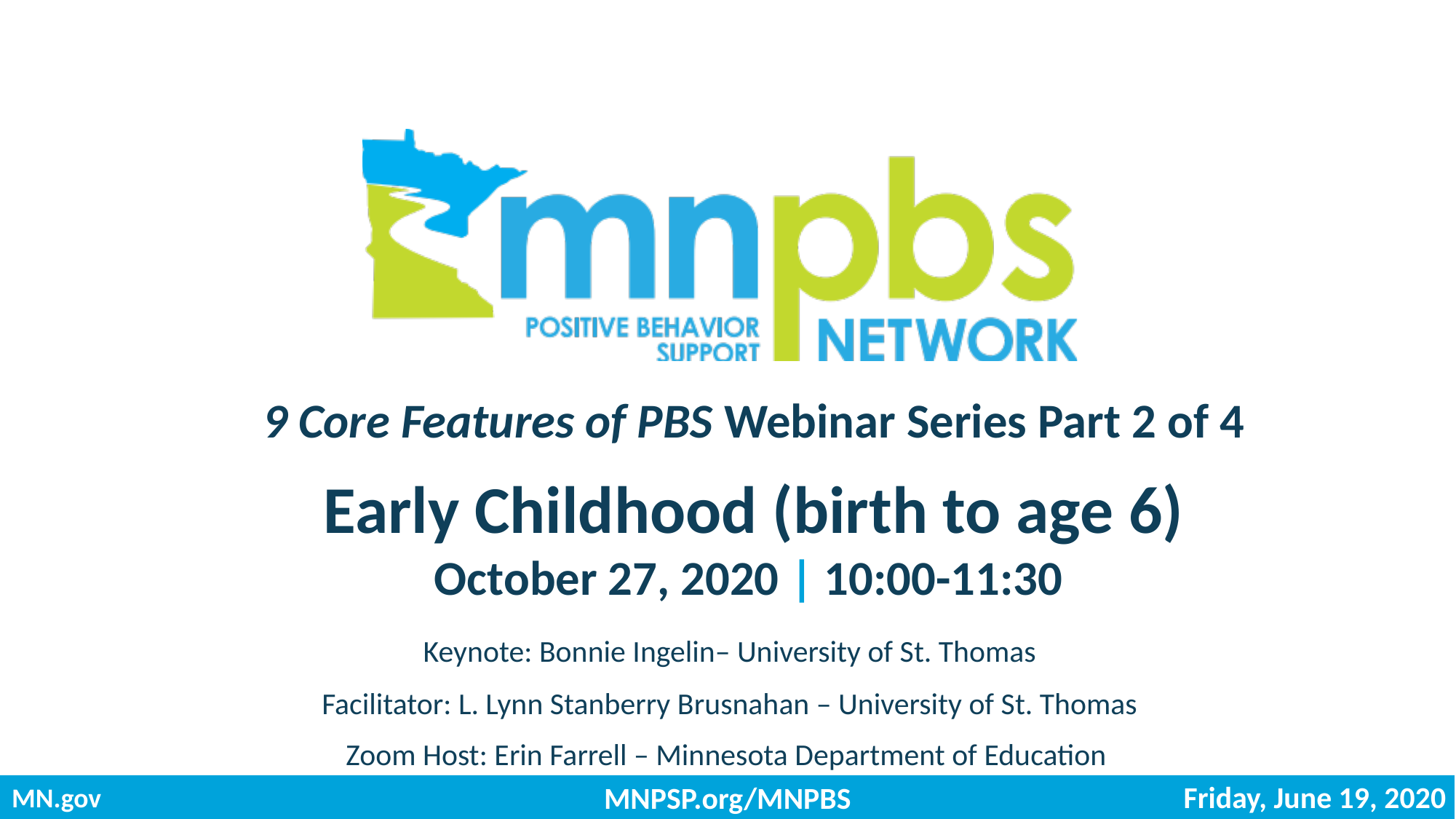

# 9 Core Features of PBS Webinar Series Part 2 of 4 Early Childhood (birth to age 6) October 27, 2020 | 10:00-11:30
Keynote: Bonnie Ingelin– University of St. Thomas
Facilitator: L. Lynn Stanberry Brusnahan – University of St. Thomas
Zoom Host: Erin Farrell – Minnesota Department of Education
Friday, June 19, 2020
MNPSP.org/MNPBS